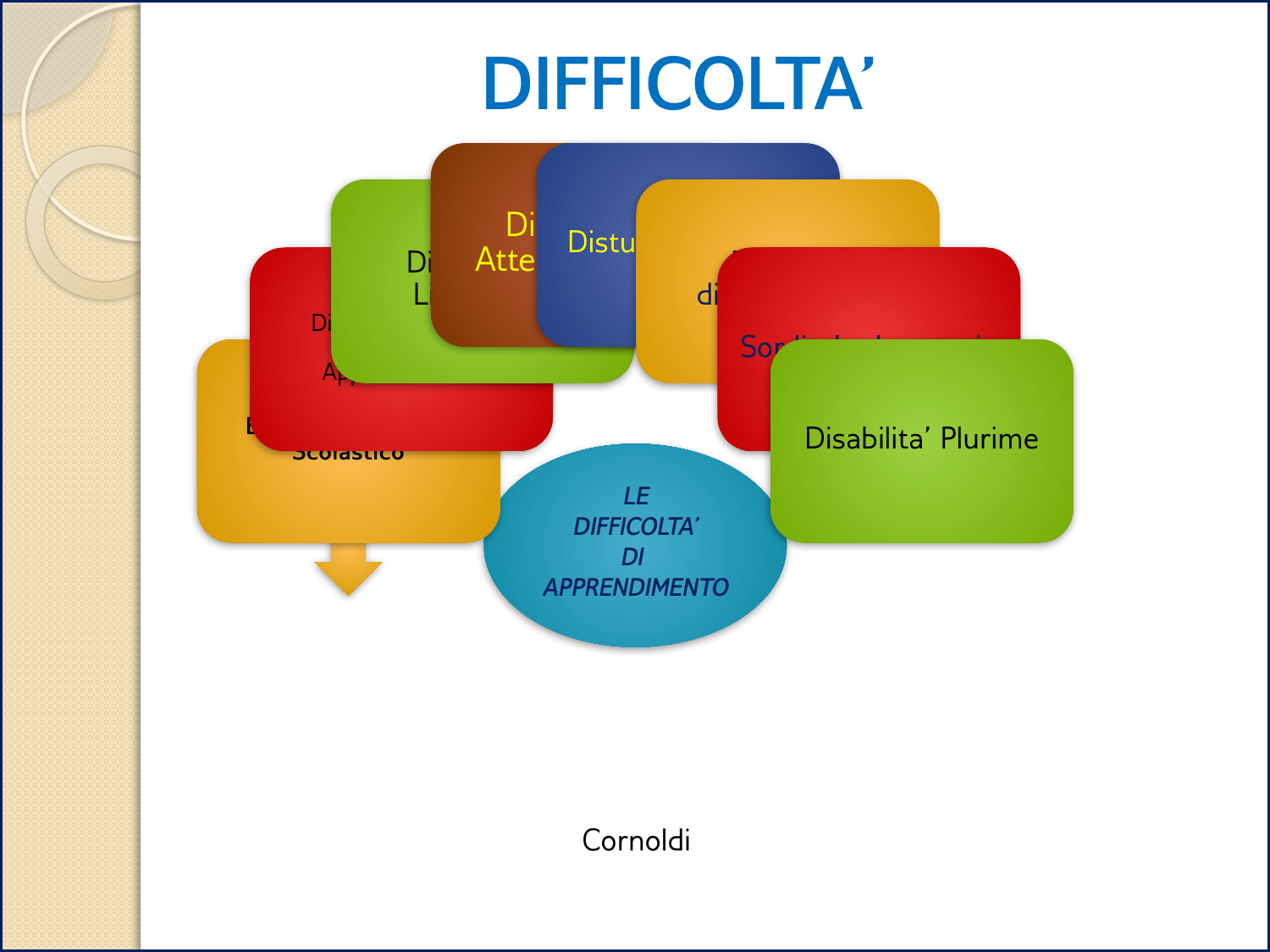

DIFFICOLTA’
LE
 DIFFICOLTA’
DI
APPRENDIMENTO
Basso Rendimento Scolastico
Disturbi Specifici
dello
Apprendimento
Disturbi Intellettivi
Disturbi
di Personalita’
Sordita’ e Ipoacusia
Disabilita’ Plurime
Cornoldi